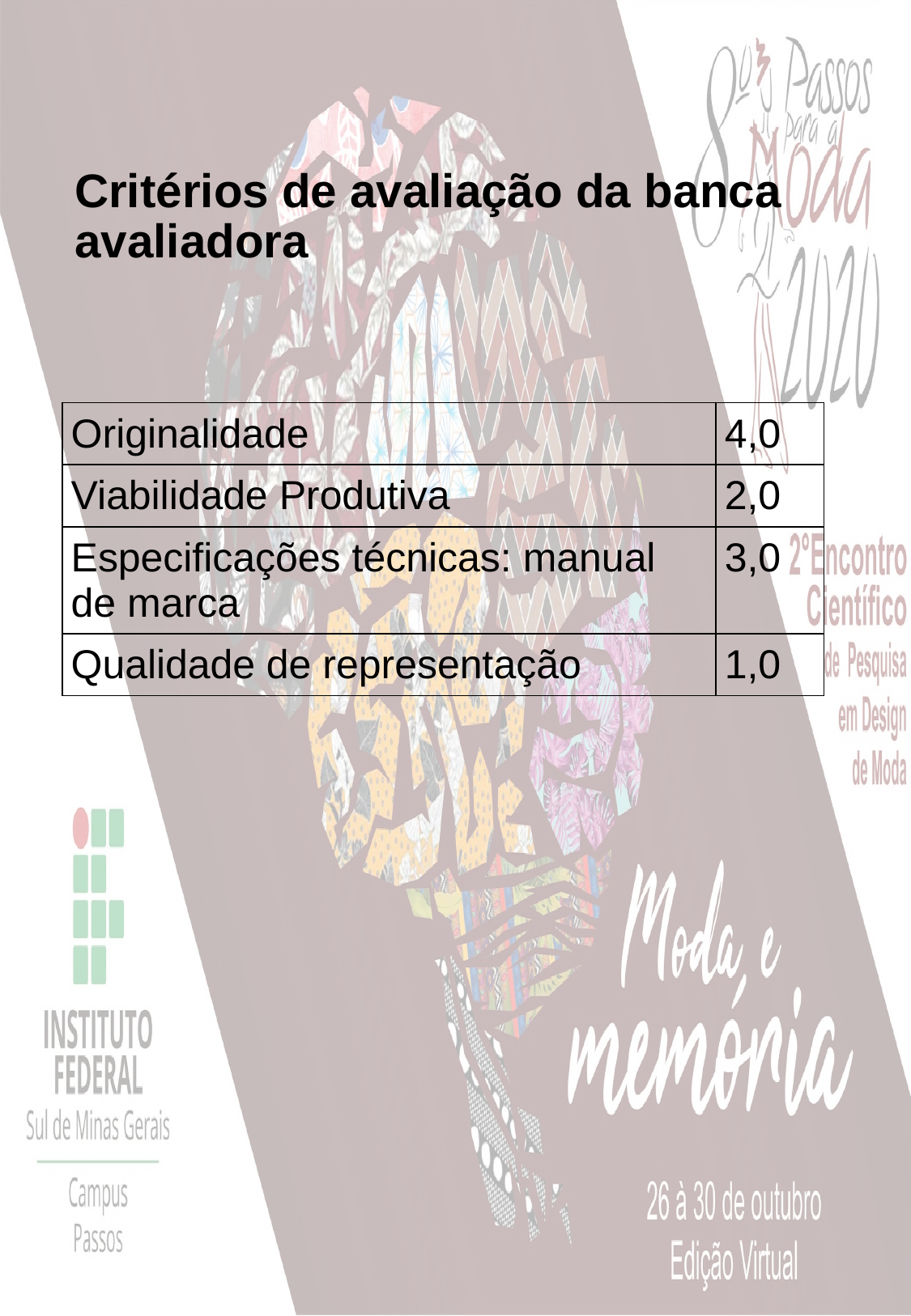

Avaliação
A avaliação será realizada por 2 (dois) docentes da área de moda do IFSULDEMINAS e dois avaliadores externos da área de Design Gráfico de acordo com os seguintes critérios:

# Critérios de avaliação da banca avaliadora
| Originalidade | 4,0 |
| --- | --- |
| Viabilidade Produtiva | 2,0 |
| Especificações técnicas: manual de marca | 3,0 |
| Qualidade de representação | 1,0 |